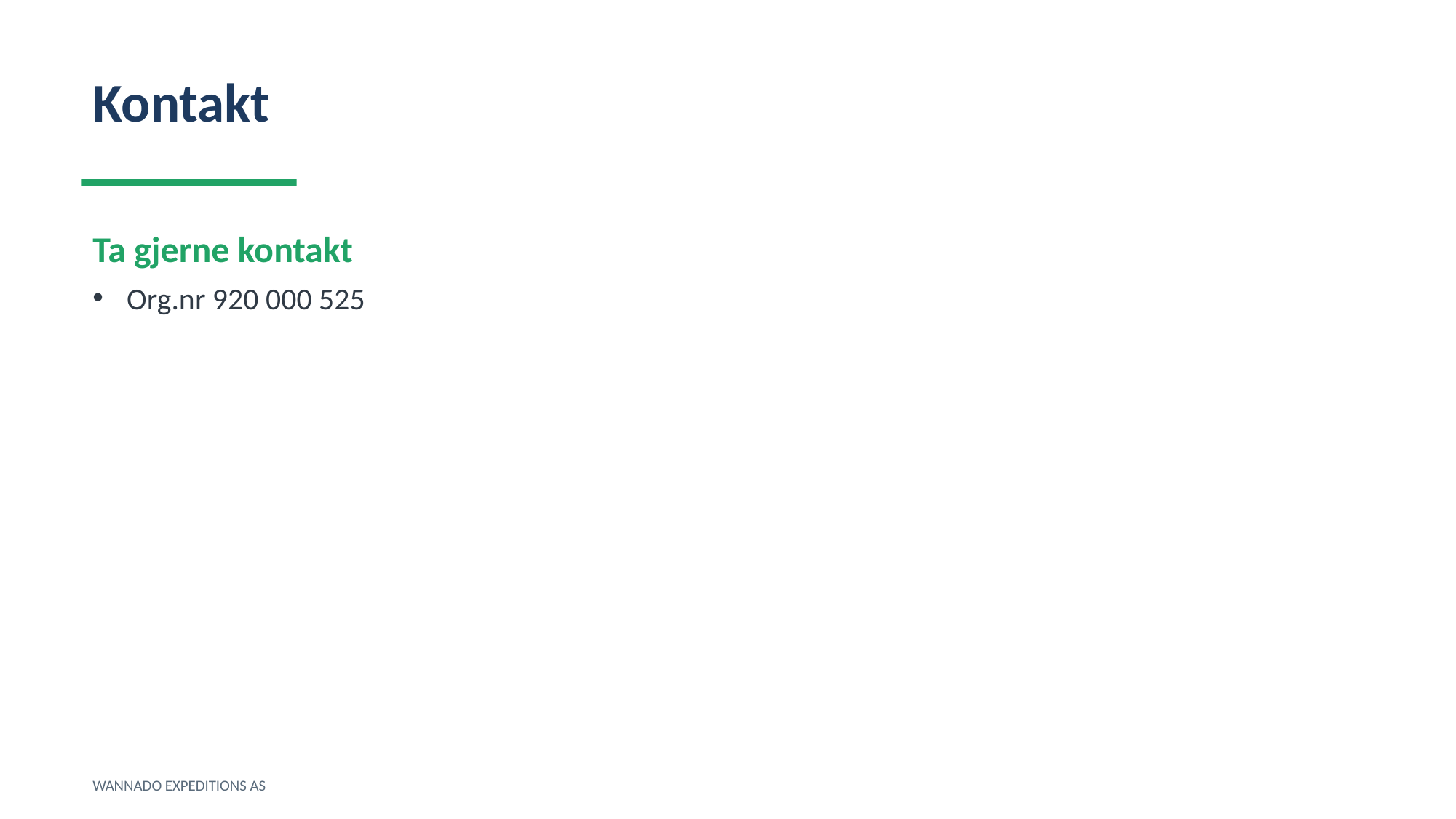

Kontakt

Ta gjerne kontakt
Org.nr 920 000 525
WANNADO EXPEDITIONS AS